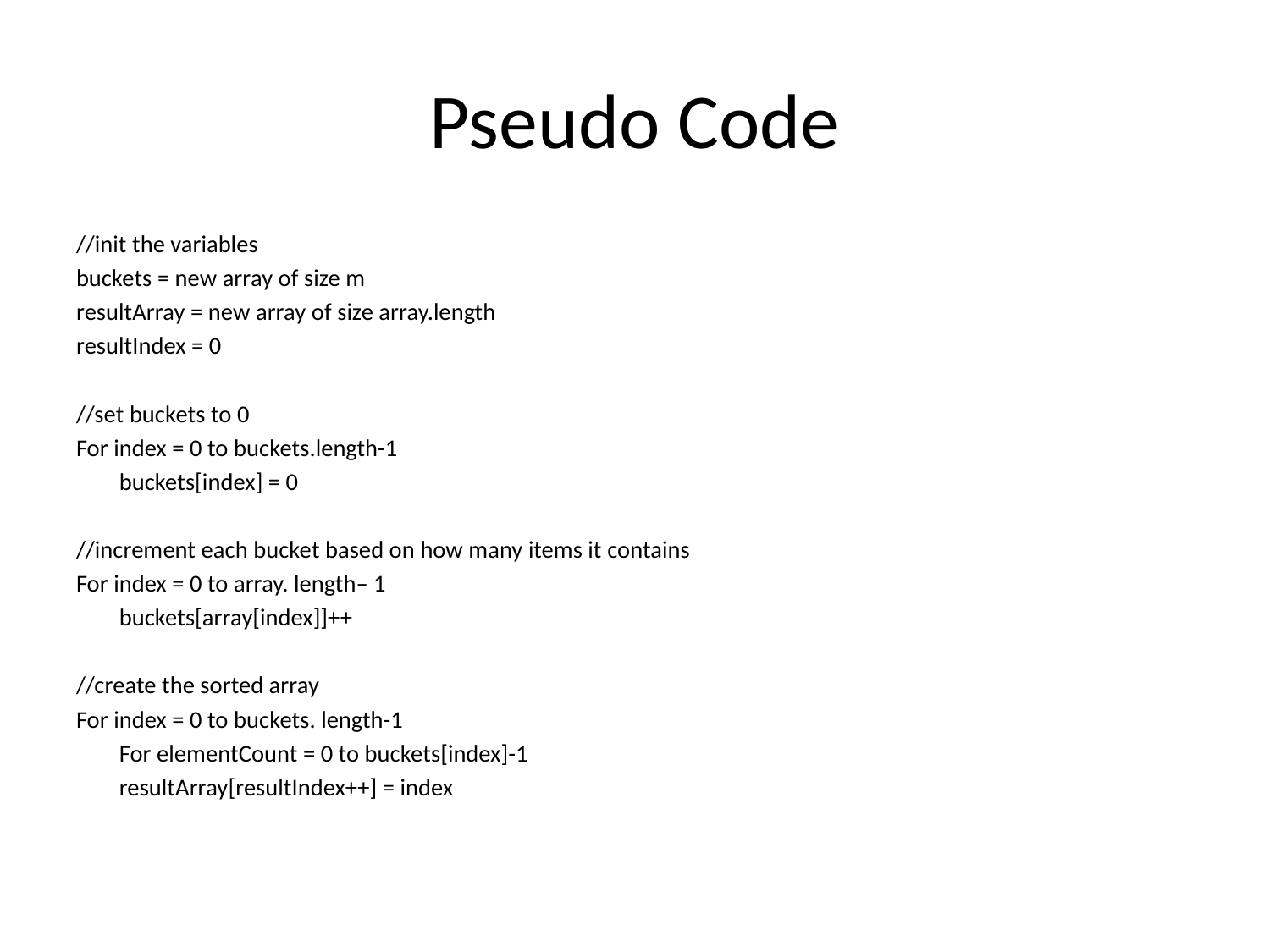

# Pseudo Code
//init the variables
buckets = new array of size m
resultArray = new array of size array.length
resultIndex = 0

//set buckets to 0
For index = 0 to buckets.length-1
	buckets[index] = 0

//increment each bucket based on how many items it contains
For index = 0 to array. length– 1
	buckets[array[index]]++

//create the sorted array
For index = 0 to buckets. length-1
	For elementCount = 0 to buckets[index]-1
		resultArray[resultIndex++] = index